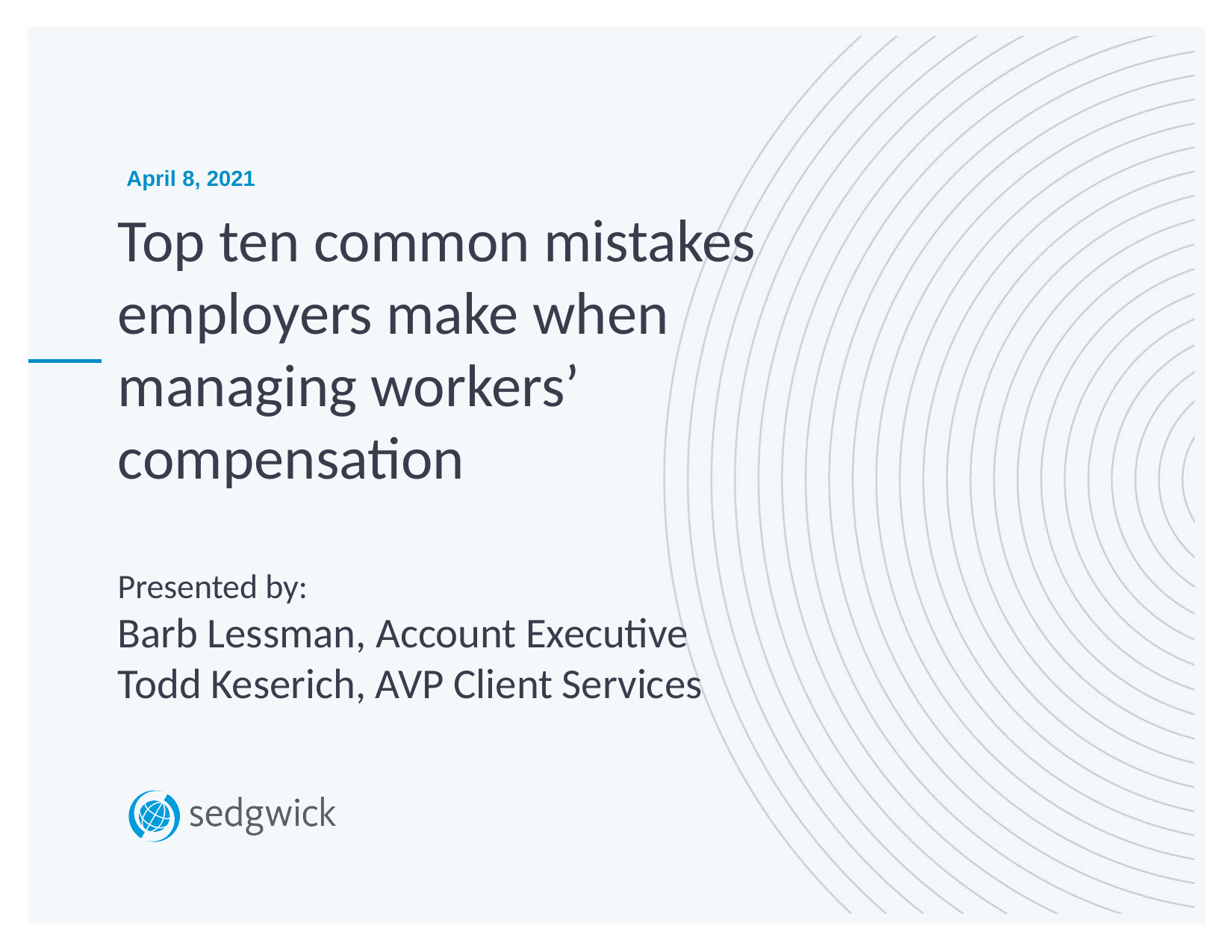

April 8, 2021
# Top ten common mistakes employers make when managing workers’ compensation Presented by: Barb Lessman, Account Executive Todd Keserich, AVP Client Services